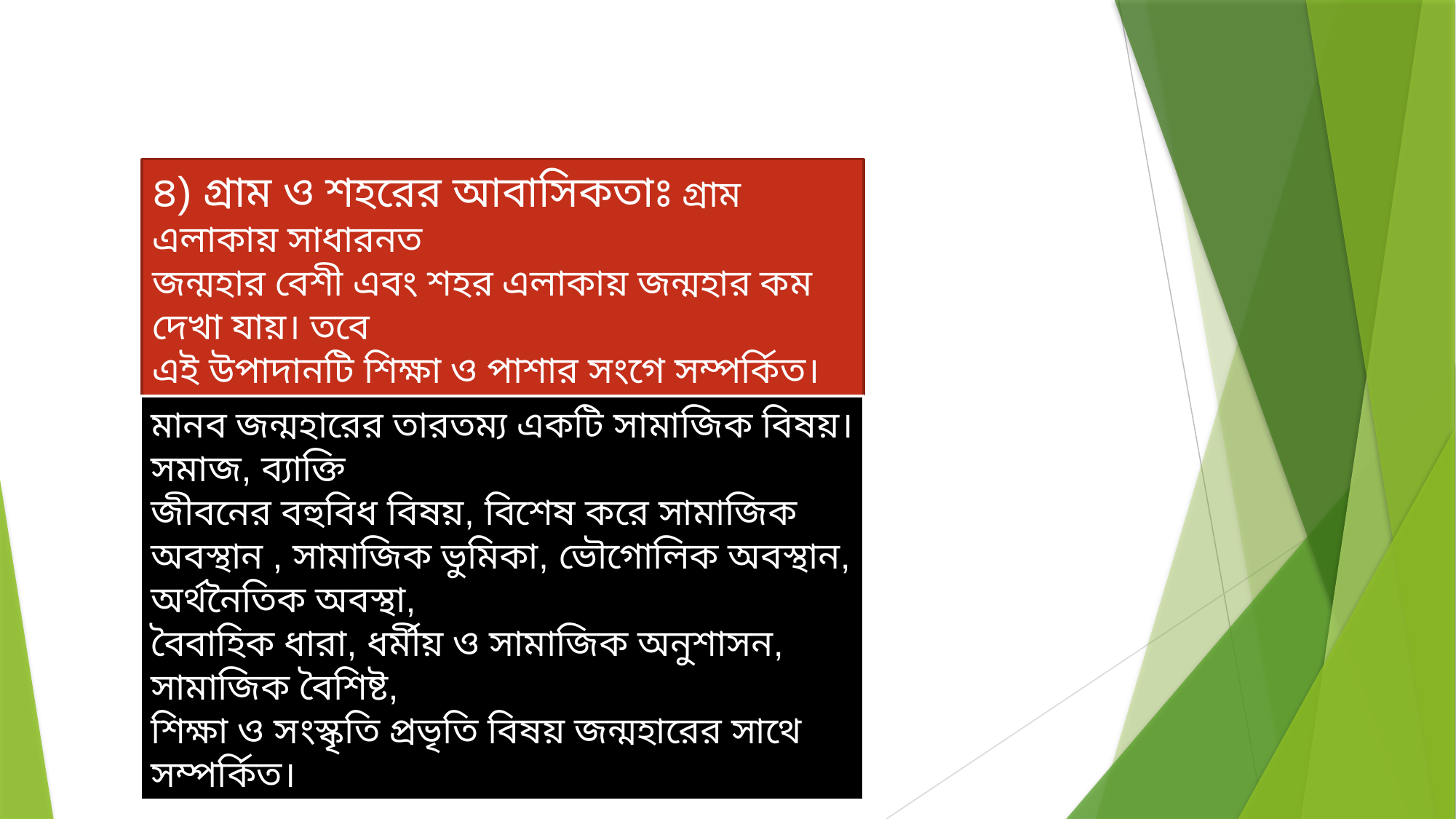

৪) গ্রাম ও শহরের আবাসিকতাঃ গ্রাম এলাকায় সাধারনত
জন্মহার বেশী এবং শহর এলাকায় জন্মহার কম দেখা যায়। তবে
এই উপাদানটি শিক্ষা ও পাশার সংগে সম্পর্কিত।
মানব জন্মহারের তারতম্য একটি সামাজিক বিষয়। সমাজ, ব্যাক্তি
জীবনের বহুবিধ বিষয়, বিশেষ করে সামাজিক অবস্থান , সামাজিক ভুমিকা, ভৌগোলিক অবস্থান, অর্থনৈতিক অবস্থা,
বৈবাহিক ধারা, ধর্মীয় ও সামাজিক অনুশাসন, সামাজিক বৈশিষ্ট,
শিক্ষা ও সংস্কৃতি প্রভৃতি বিষয় জন্মহারের সাথে সম্পর্কিত।